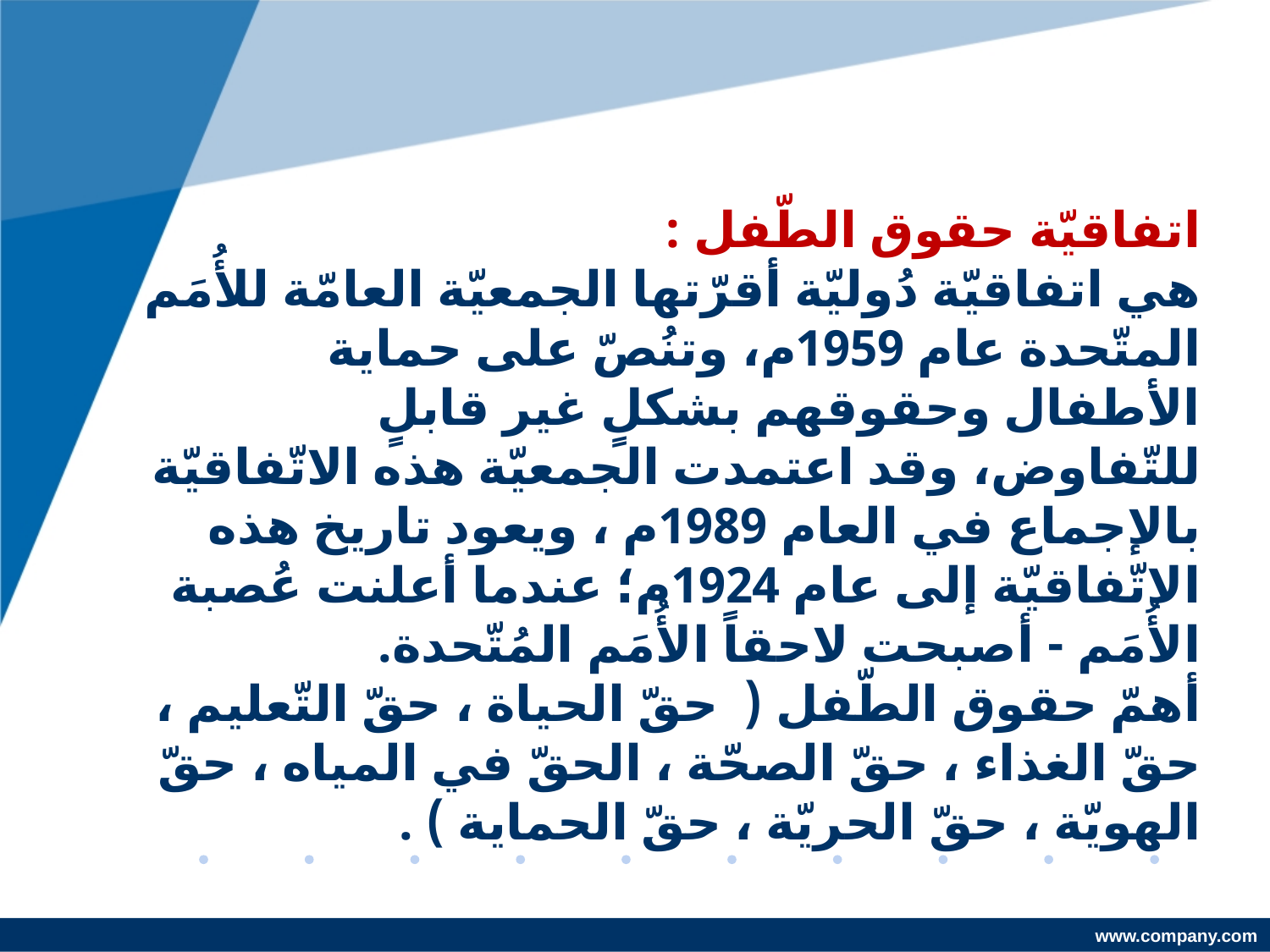

اتفاقيّة حقوق الطّفل :
هي اتفاقيّة دُوليّة أقرّتها الجمعيّة العامّة للأُمَم المتّحدة عام 1959م، وتنُصّ على حماية الأطفال وحقوقهم بشكلٍ غير قابلٍ للتّفاوض، وقد اعتمدت الجمعيّة هذه الاتّفاقيّة بالإجماع في العام 1989م ، ويعود تاريخ هذه الاتّفاقيّة إلى عام 1924م؛ عندما أعلنت عُصبة الأُمَم - أصبحت لاحقاً الأُمَم المُتّحدة.
أهمّ حقوق الطّفل (  حقّ الحياة ، حقّ التّعليم ، حقّ الغذاء ، حقّ الصحّة ، الحقّ في المياه ، حقّ الهويّة ، حقّ الحريّة ، حقّ الحماية ) .